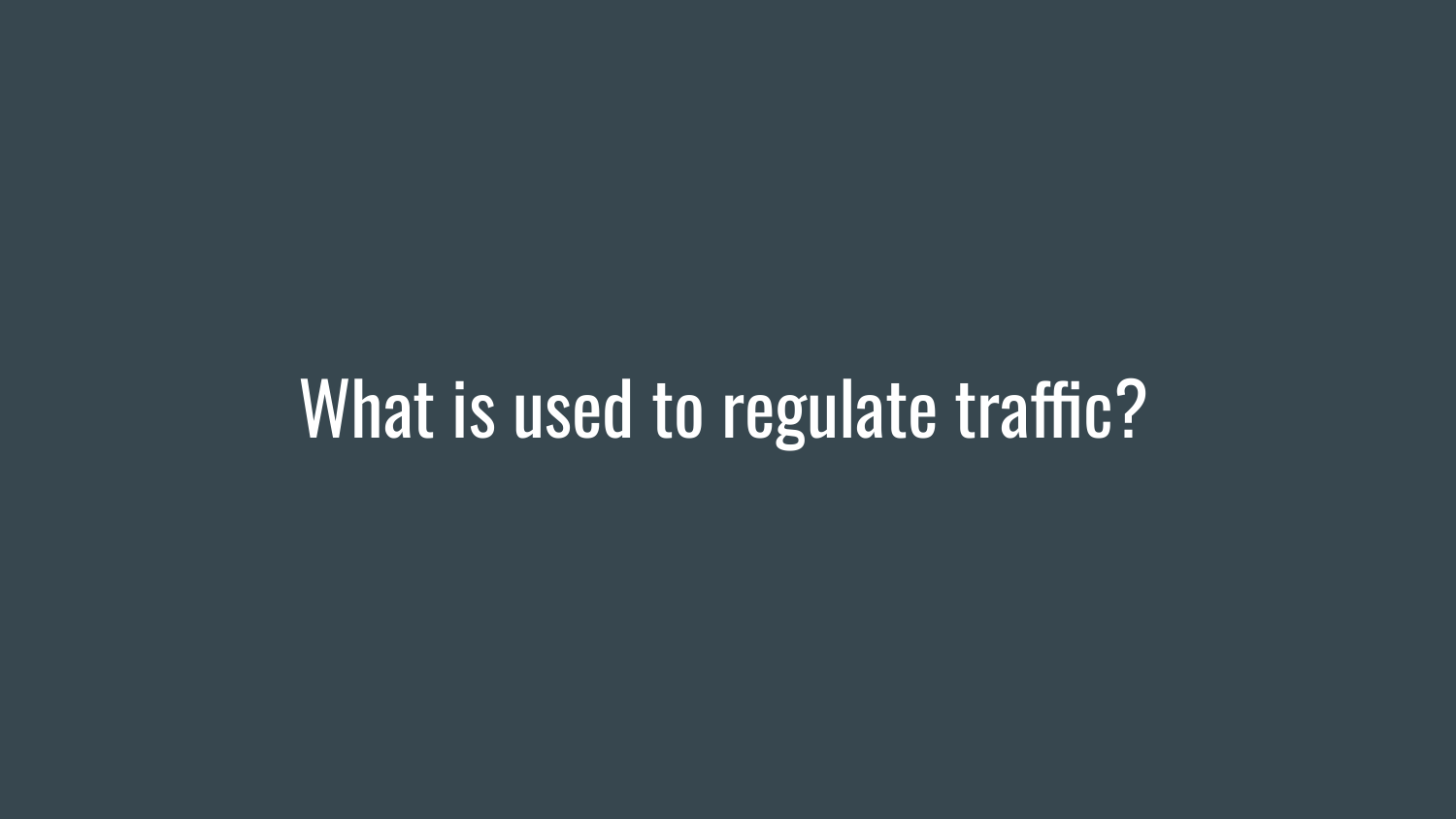

# What is used to regulate traffic?